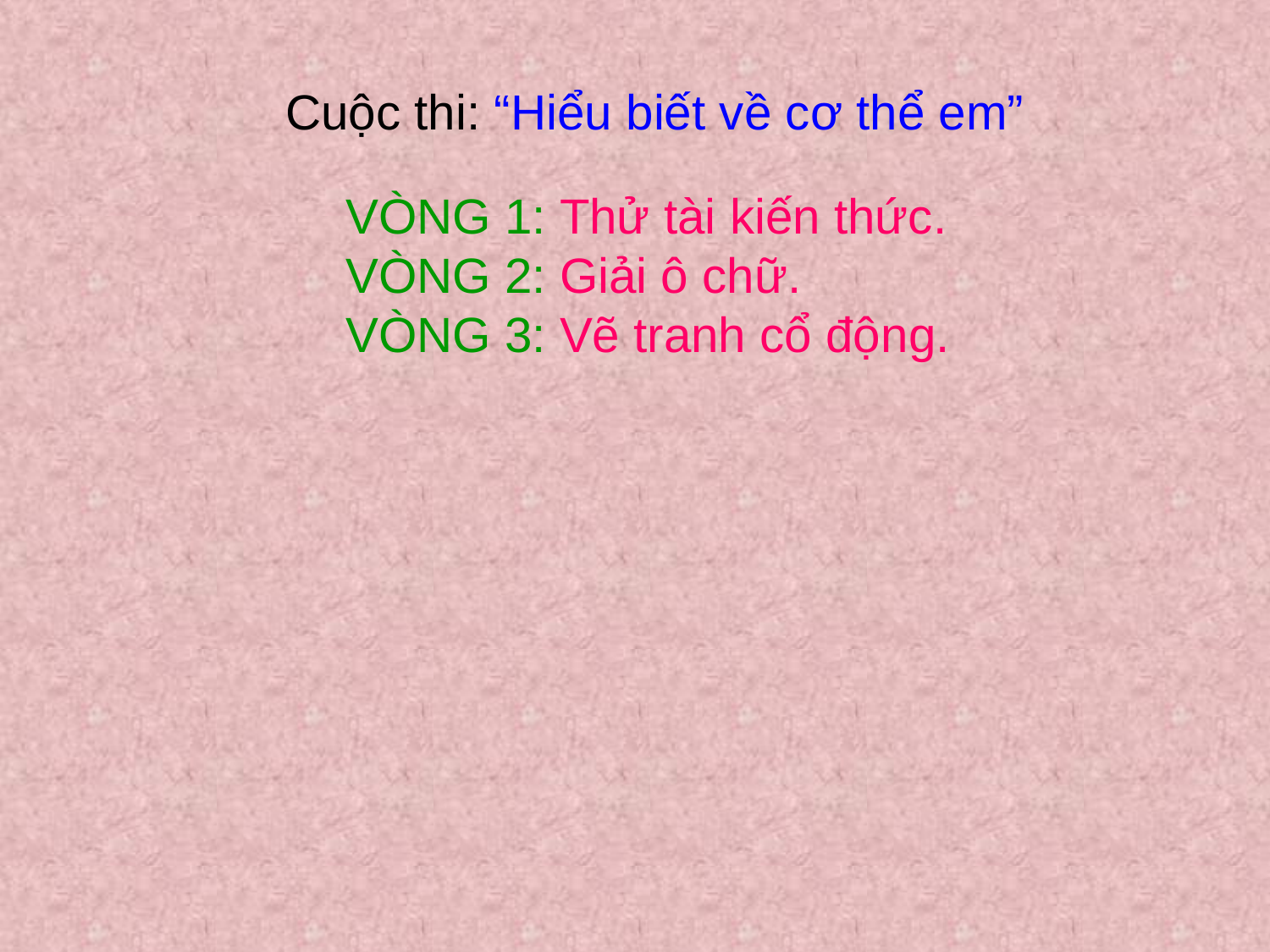

Cuộc thi: “Hiểu biết về cơ thể em”
VÒNG 1: Thử tài kiến thức.
VÒNG 2: Giải ô chữ.
VÒNG 3: Vẽ tranh cổ động.